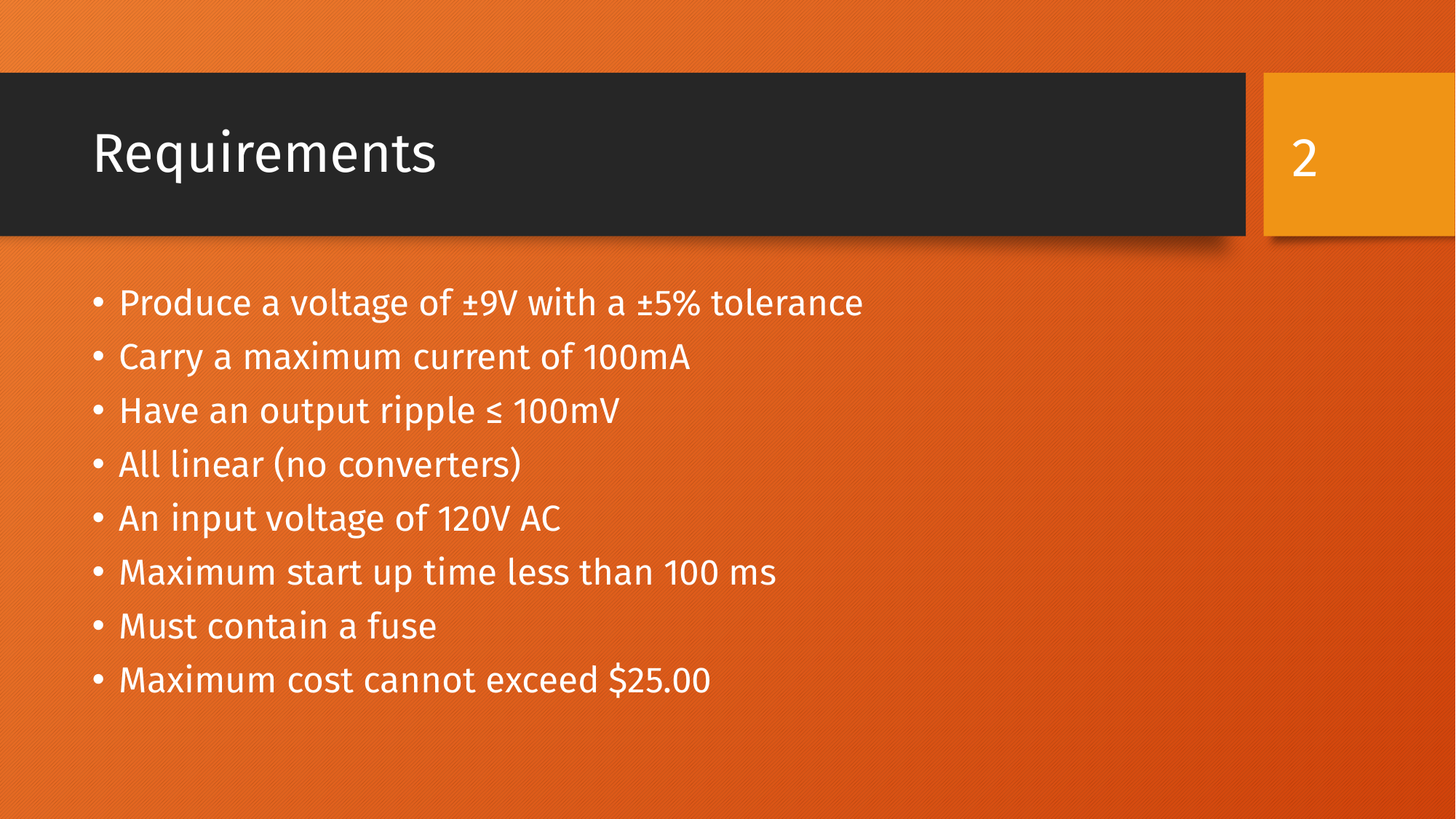

2
# Requirements
Produce a voltage of ±9V with a ±5% tolerance
Carry a maximum current of 100mA
Have an output ripple ≤ 100mV
All linear (no converters)
An input voltage of 120V AC
Maximum start up time less than 100 ms
Must contain a fuse
Maximum cost cannot exceed $25.00